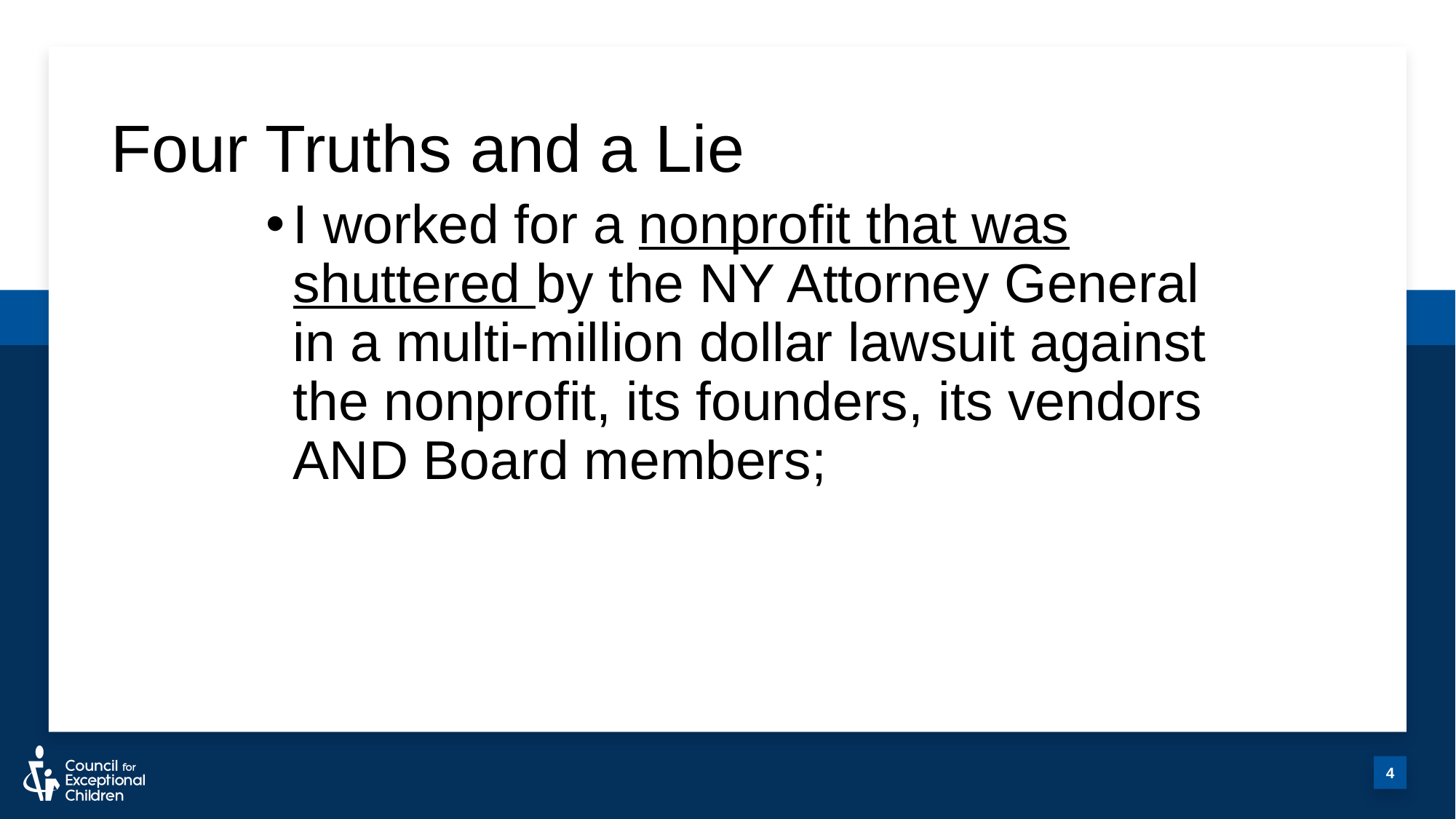

# Four Truths and a Lie
4
I worked for a nonprofit that was shuttered by the NY Attorney General in a multi-million dollar lawsuit against the nonprofit, its founders, its vendors AND Board members;